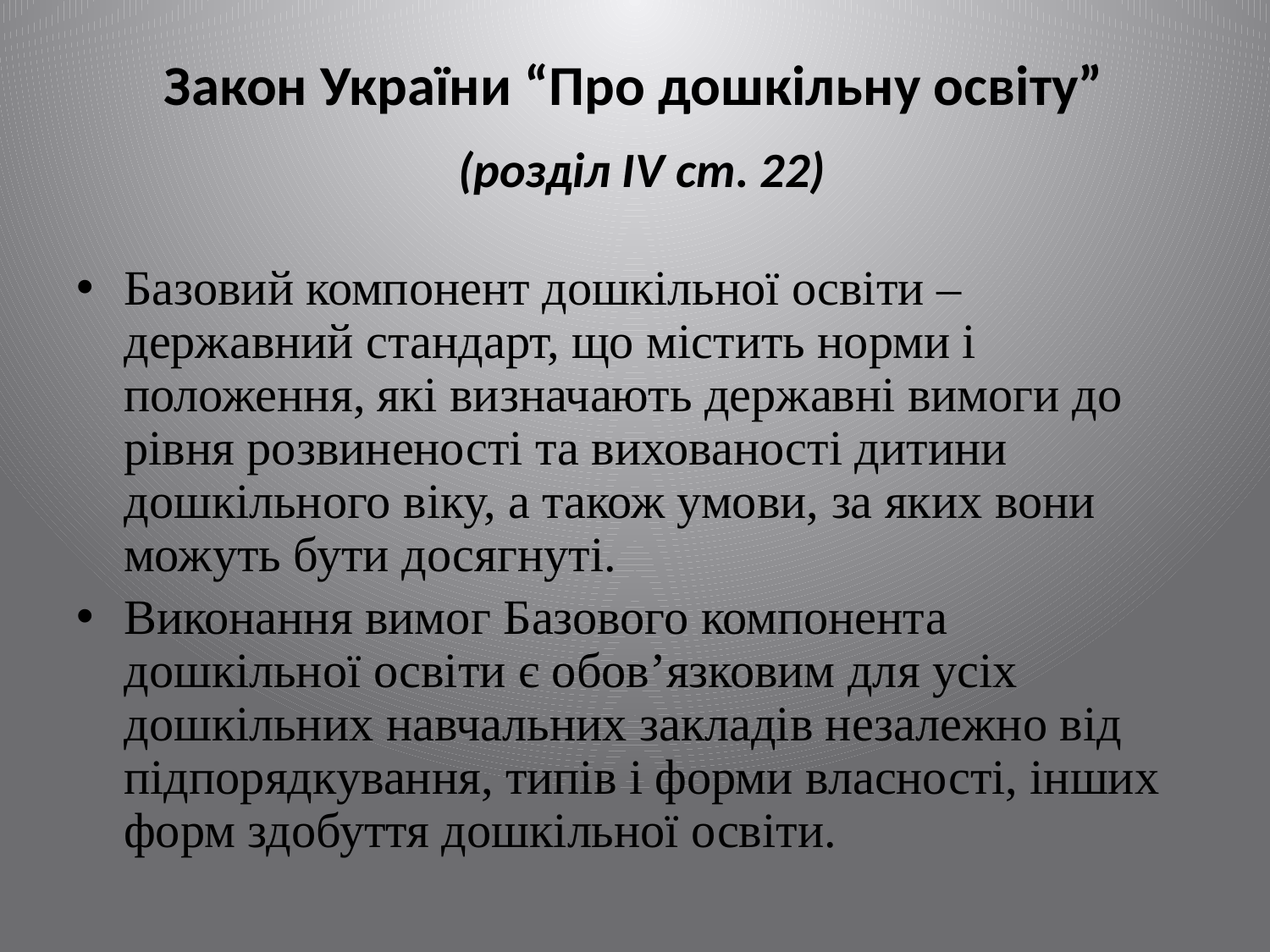

# Закон України “Про дошкільну освіту” (розділ ІV ст. 22)
Базовий компонент дошкільної освіти – державний стандарт, що містить норми і положення, які визначають державні вимоги до рівня розвиненості та вихованості дитини дошкільного віку, а також умови, за яких вони можуть бути досягнуті.
Виконання вимог Базового компонента дошкільної освіти є обов’язковим для усіх дошкільних навчальних закладів незалежно від підпорядкування, типів і форми власності, інших форм здобуття дошкільної освіти.